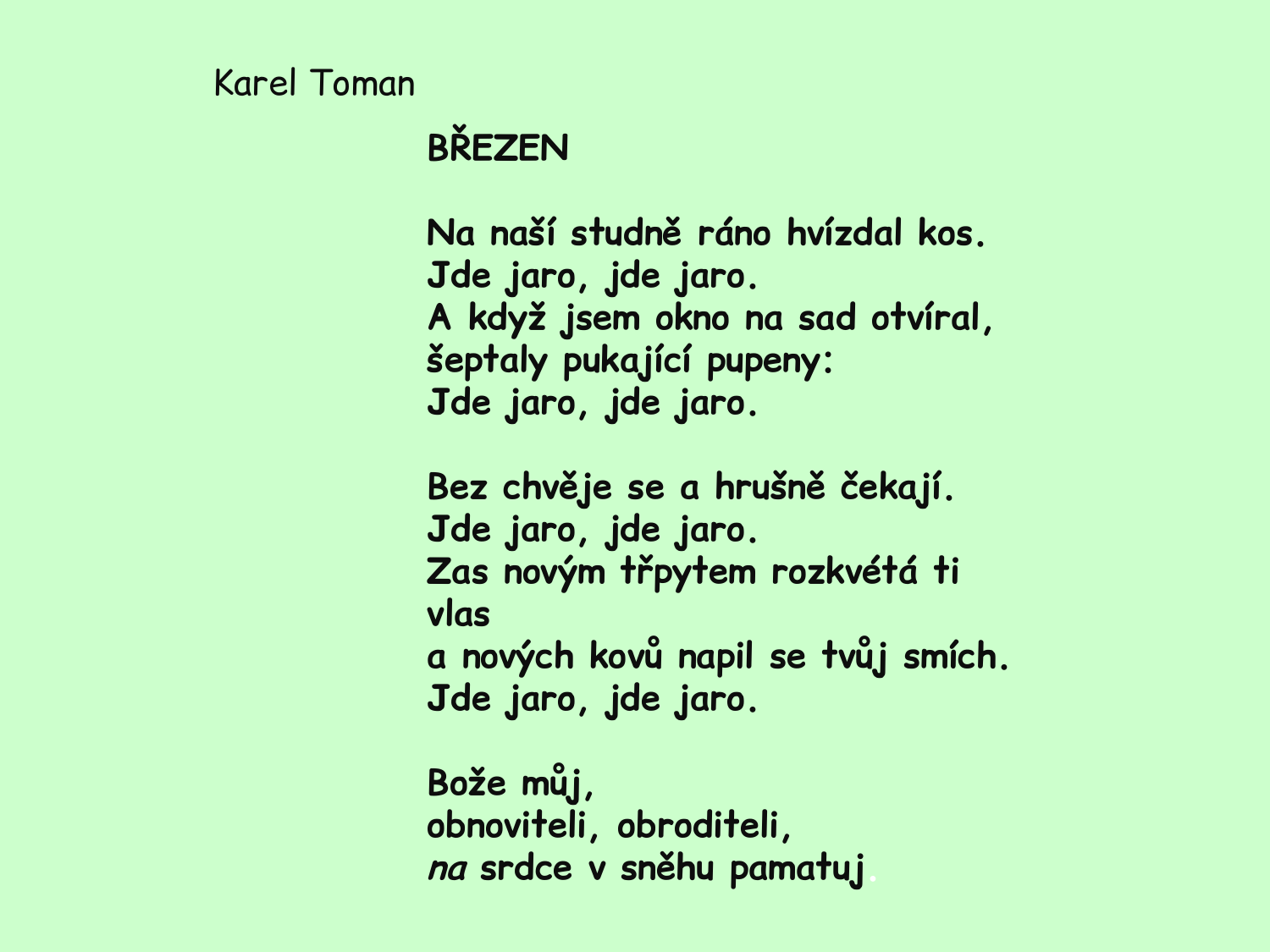

Karel Toman
BŘEZEN
Na naší studně ráno hvízdal kos.
Jde jaro, jde jaro.
A když jsem okno na sad otvíral,
šeptaly pukající pupeny:
Jde jaro, jde jaro.
Bez chvěje se a hrušně čekají.
Jde jaro, jde jaro.
Zas novým třpytem rozkvétá ti vlas
a nových kovů napil se tvůj smích.
Jde jaro, jde jaro.
Bože můj,
obnoviteli, obroditeli,
na srdce v sněhu pamatuj.